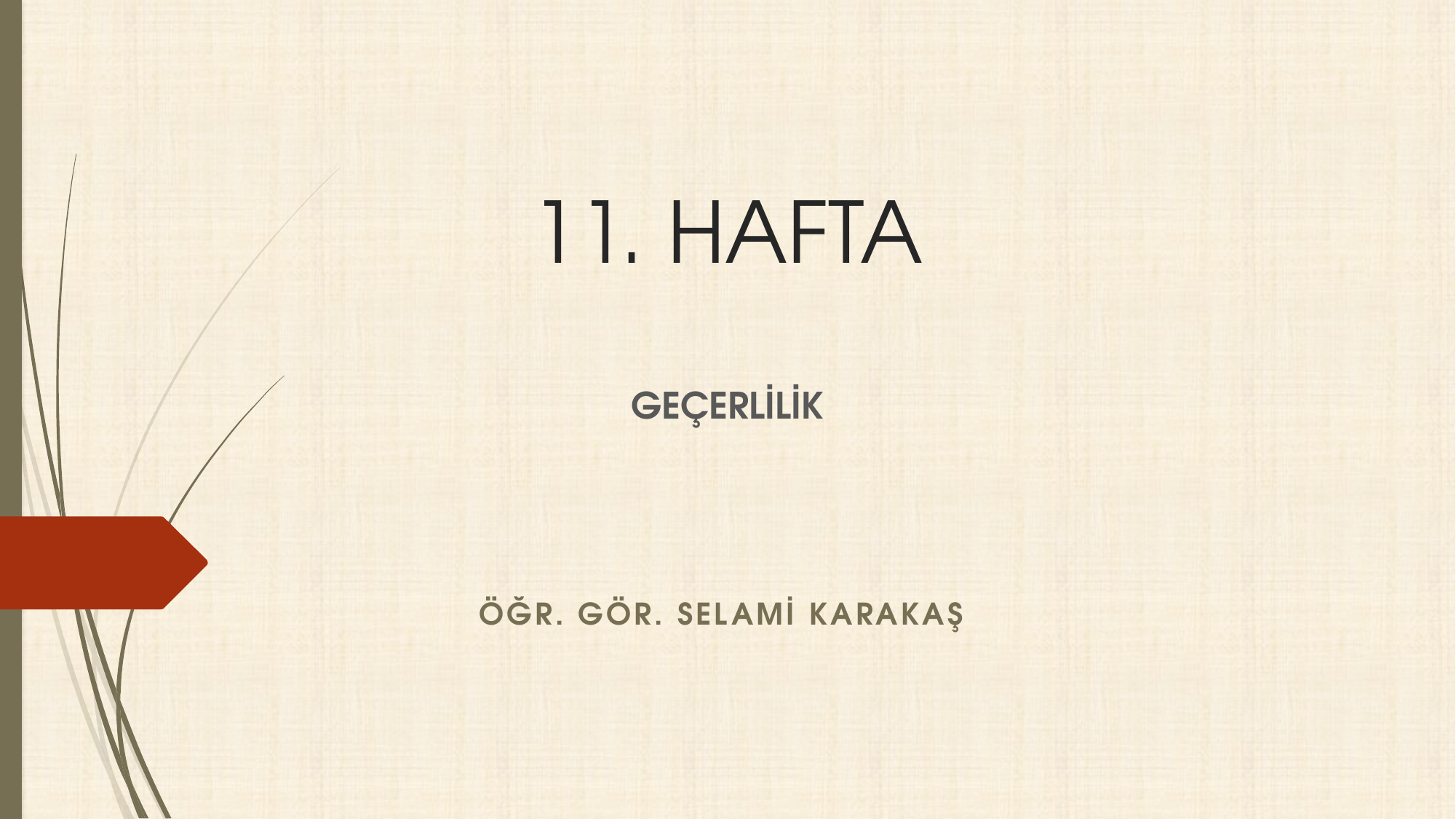

# 11. HAFTA
GEÇERLİLİK
ÖĞR. GÖR. SELAMİ KARAKAŞ